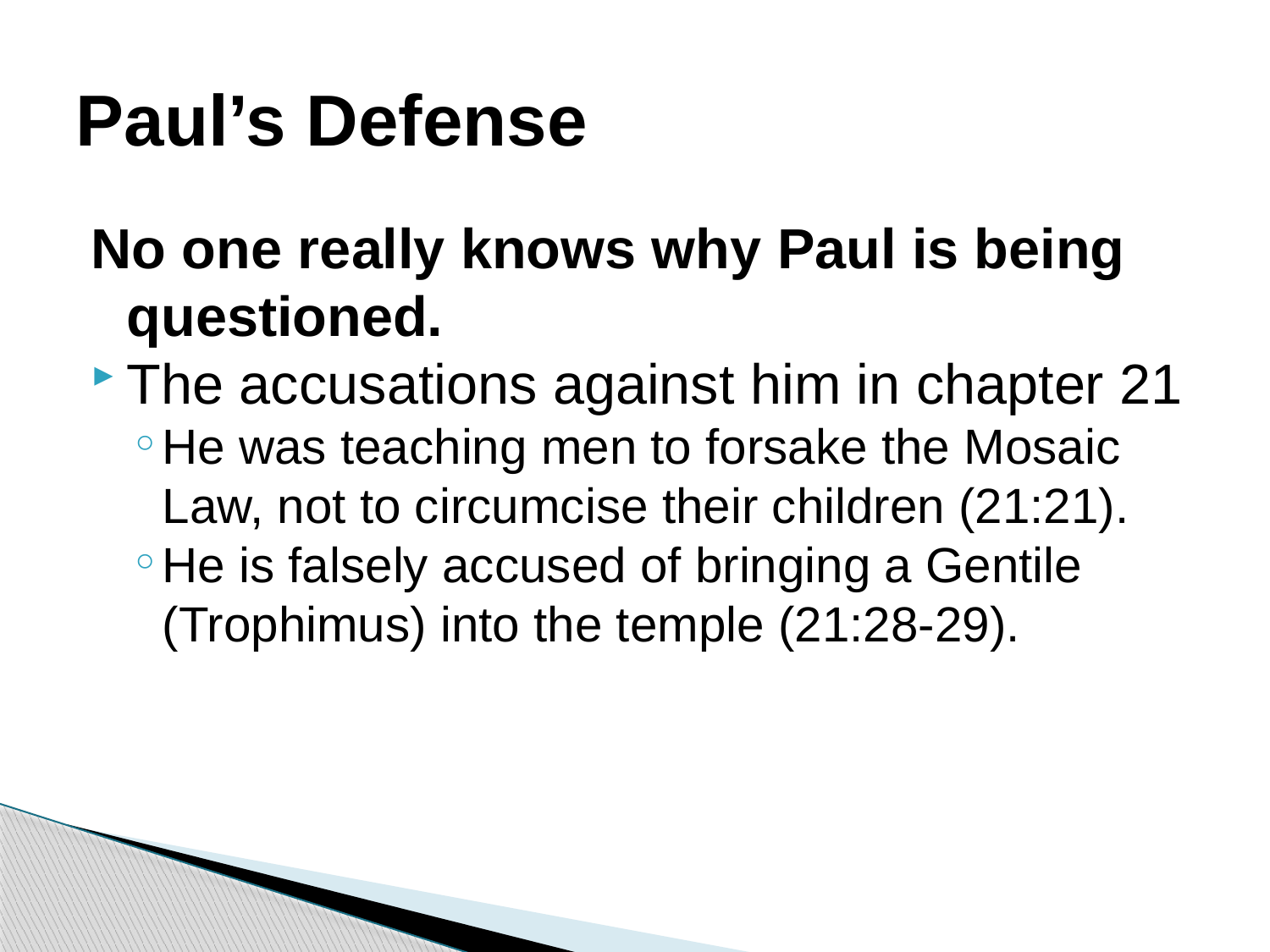

# Paul’s Defense
No one really knows why Paul is being questioned.
The accusations against him in chapter 21
He was teaching men to forsake the Mosaic Law, not to circumcise their children (21:21).
He is falsely accused of bringing a Gentile (Trophimus) into the temple (21:28-29).